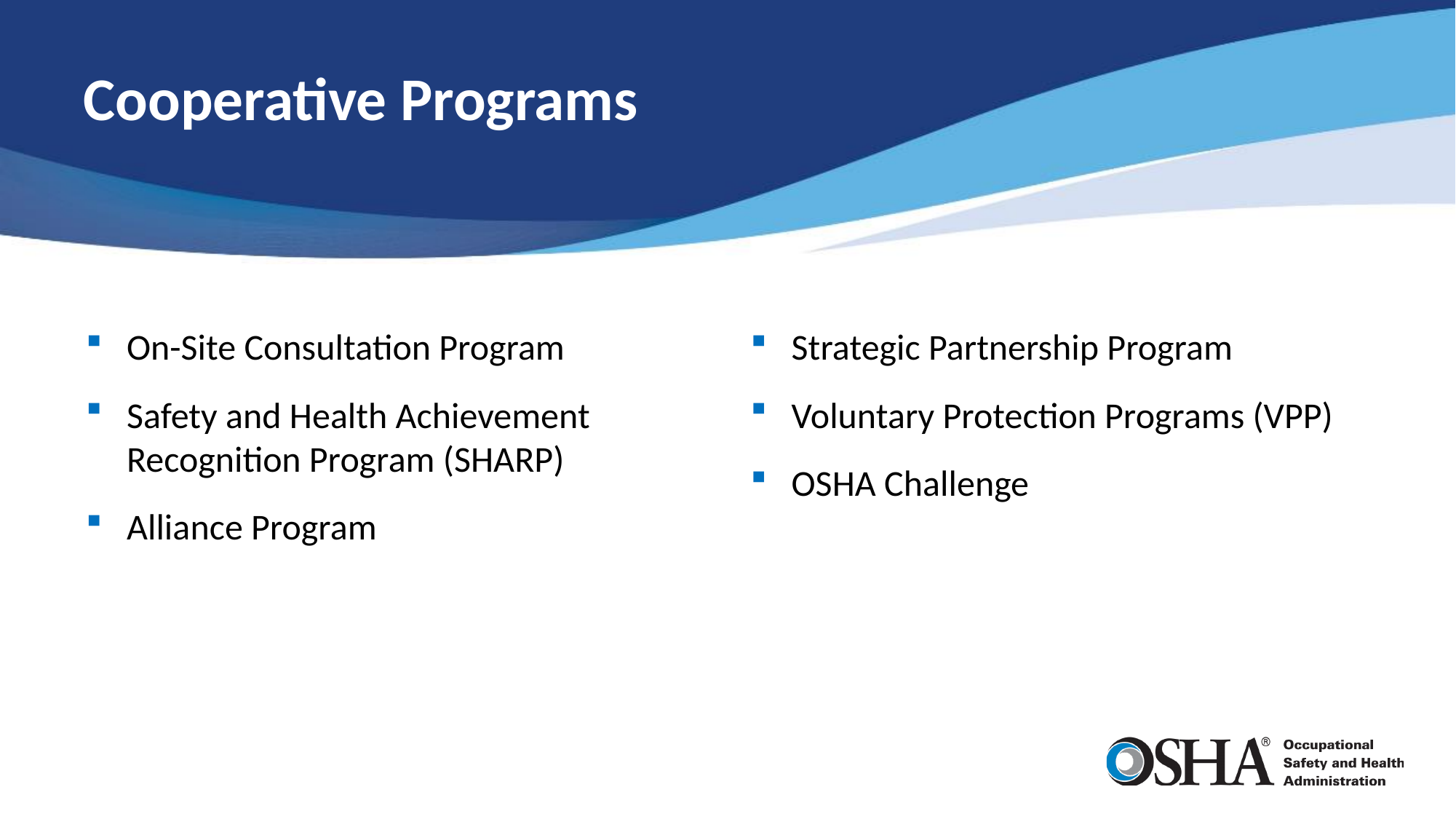

# Cooperative Programs
Strategic Partnership Program

Voluntary Protection Programs (VPP)

OSHA Challenge
On-Site Consultation Program

Safety and Health Achievement Recognition Program (SHARP)

Alliance Program